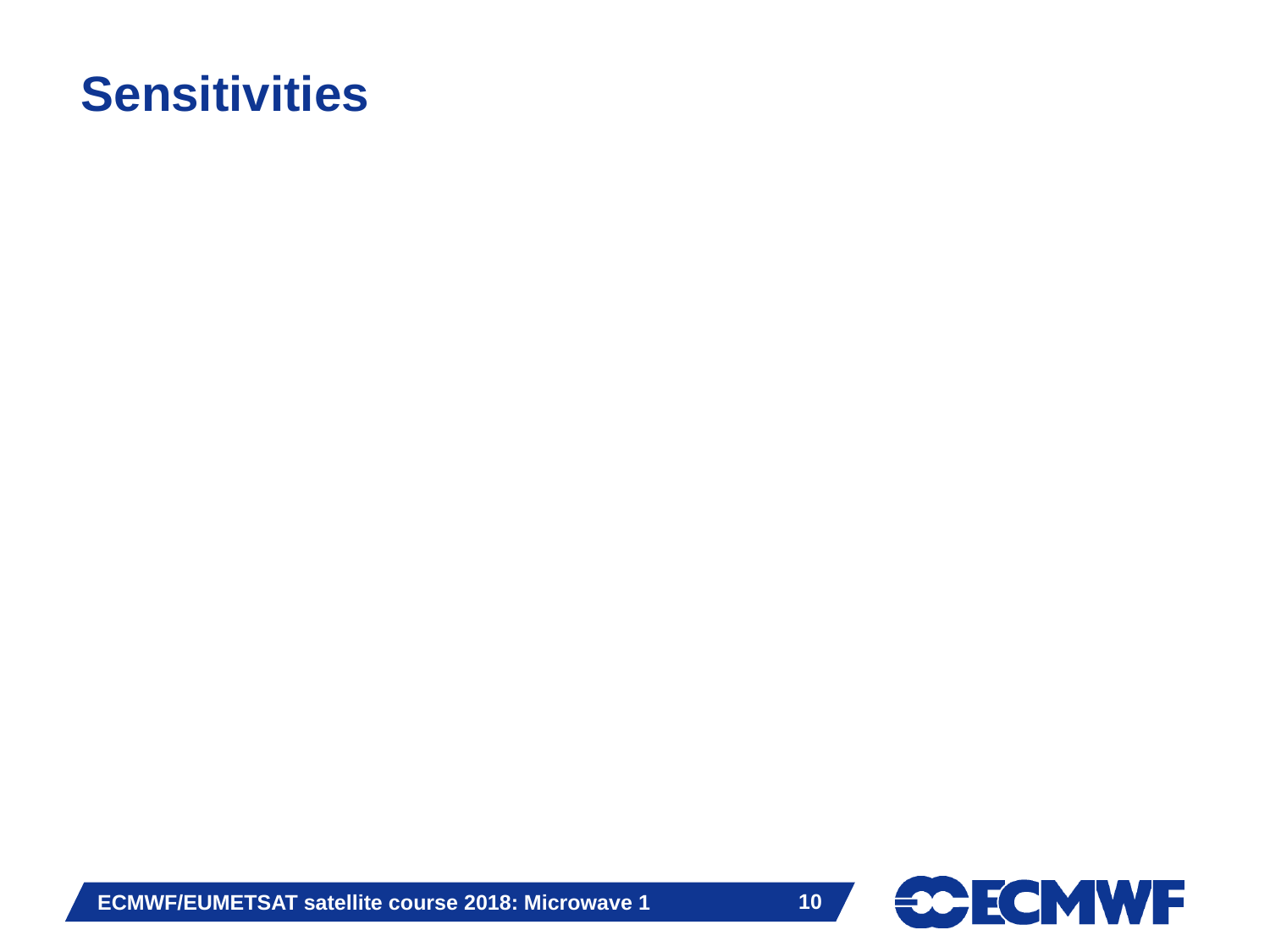

# Sensitivities

 10
ECMWF/EUMETSAT satellite course 2018: Microwave 1